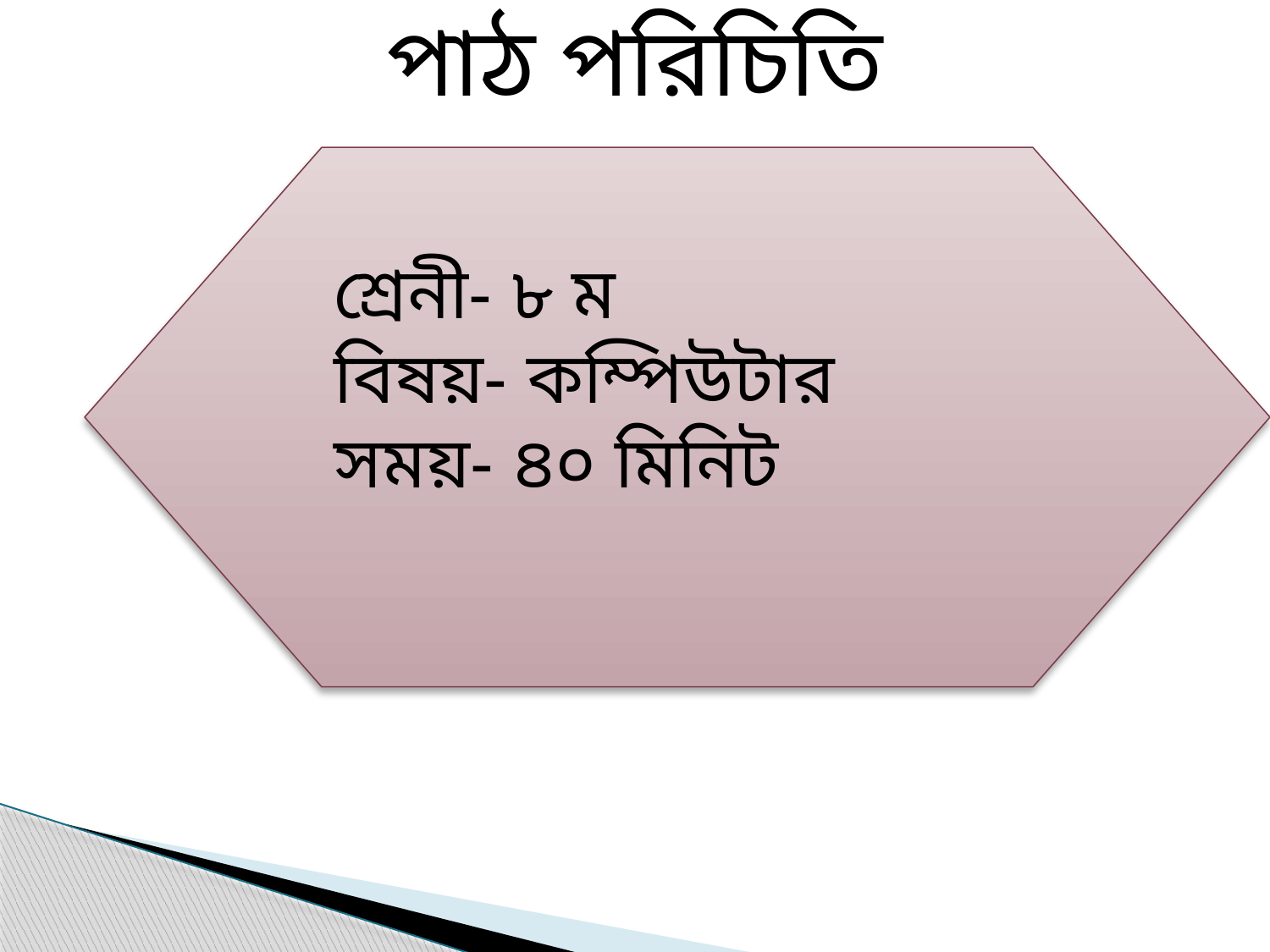

পাঠ পরিচিতি

শ্রেনী- ৮ ম
বিষয়- কম্পিউটার
সময়- ৪০ মিনিট